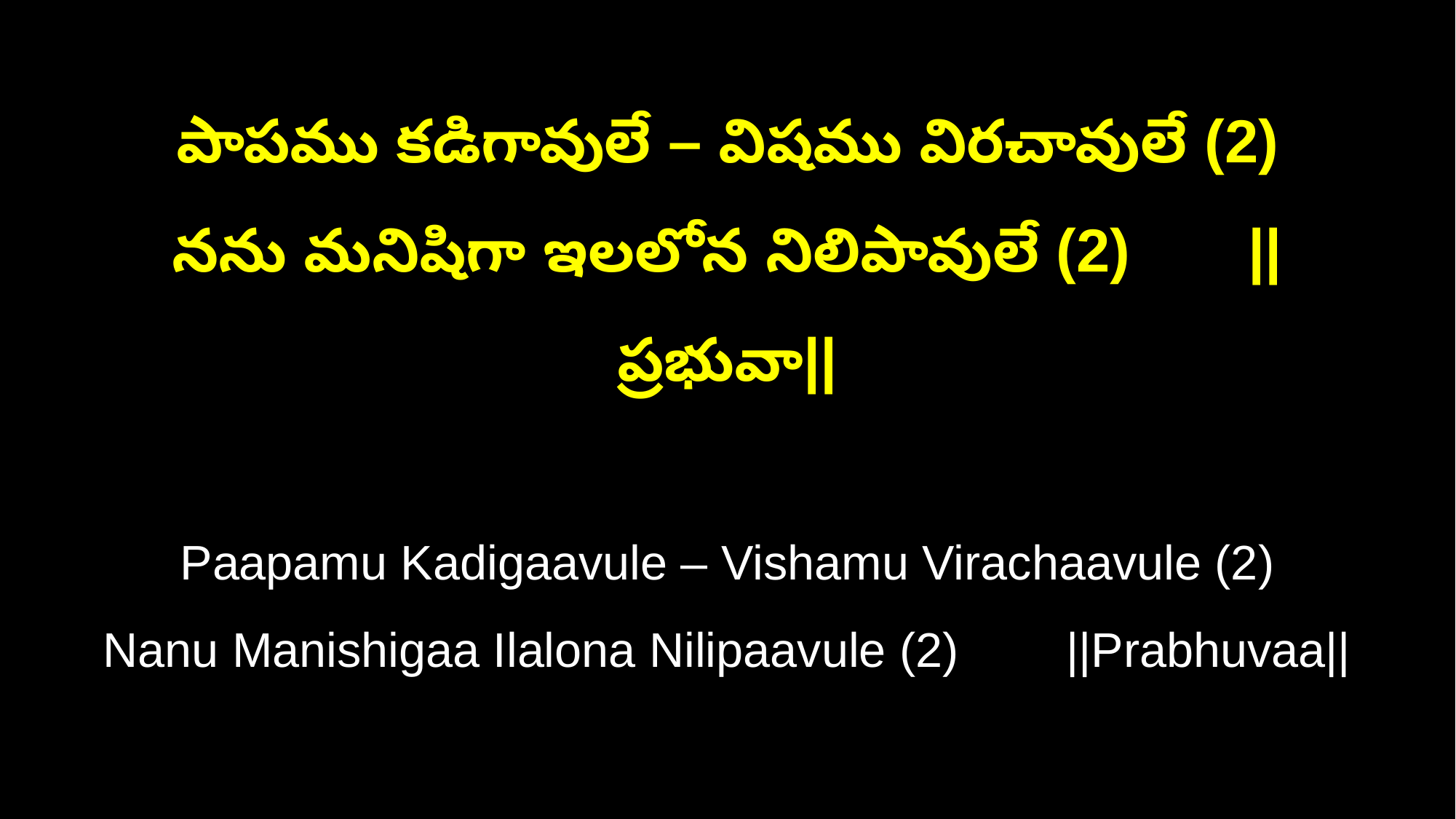

పాపము కడిగావులే – విషము విరచావులే (2)
నను మనిషిగా ఇలలోన నిలిపావులే (2)       ||ప్రభువా||
Paapamu Kadigaavule – Vishamu Virachaavule (2)
Nanu Manishigaa Ilalona Nilipaavule (2)        ||Prabhuvaa||